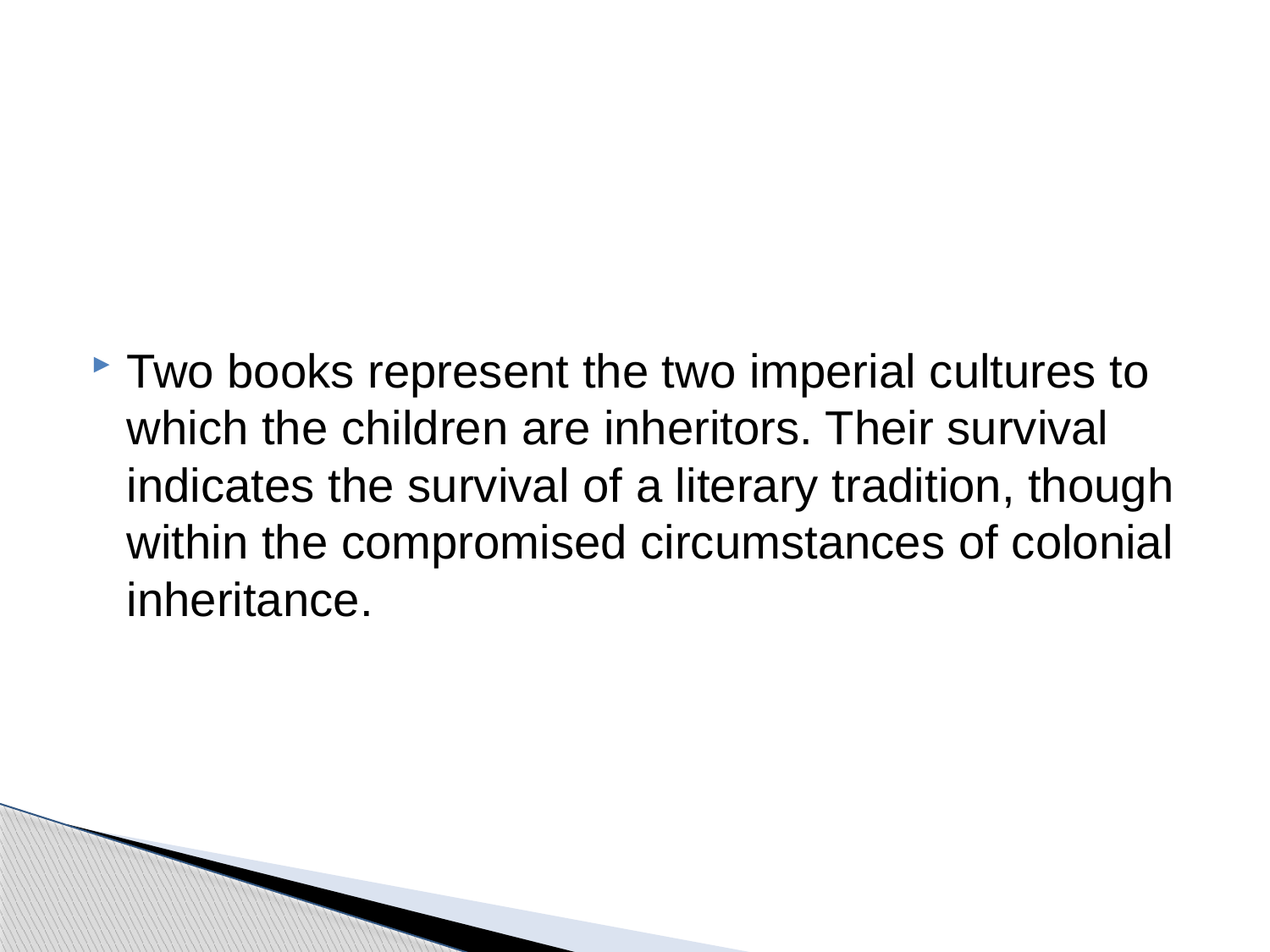

#

Two books represent the two imperial cultures to which the children are inheritors. Their survival indicates the survival of a literary tradition, though within the compromised circumstances of colonial inheritance.